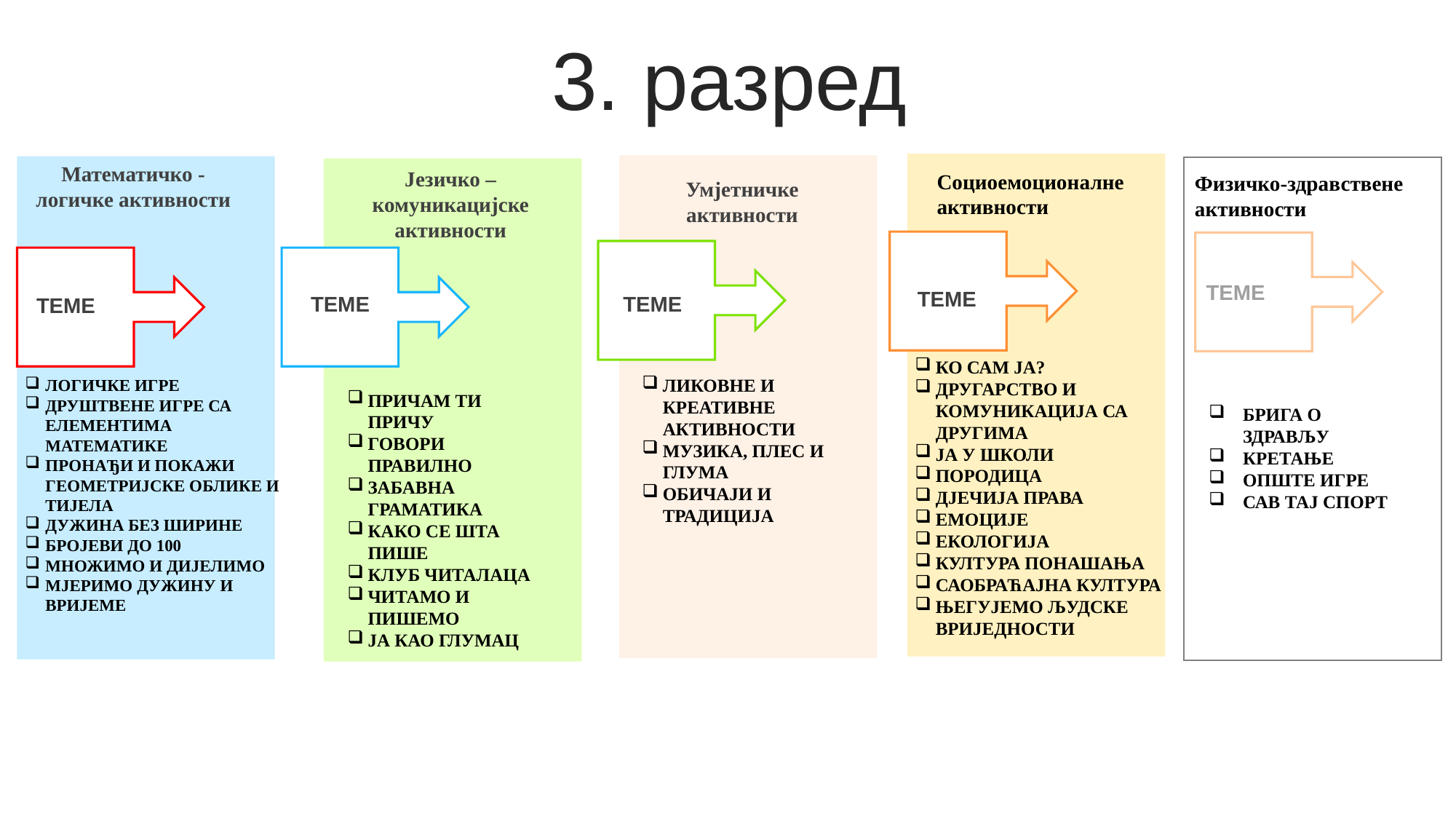

3. разред

Социоемоционалне активности

Математичко - логичке активности

Језичко – комуникацијске
активности
Физичко-здравствене активности
Умјетничке активности

ТЕМЕ
ТЕМЕ
ТЕМЕ
ТЕМЕ
ТЕМЕ
КО САМ ЈА?
ДРУГАРСТВО И КОМУНИКАЦИЈА СА ДРУГИМА
ЈА У ШКОЛИ
ПОРОДИЦА
ДЈЕЧИЈА ПРАВА
ЕМОЦИЈЕ
ЕКОЛОГИЈА
КУЛТУРА ПОНАШАЊА
САОБРАЋАЈНА КУЛТУРА
ЊЕГУЈЕМО ЉУДСКЕ ВРИЈЕДНОСТИ
ЛИКОВНЕ И КРЕАТИВНЕ АКТИВНОСТИ
МУЗИКА, ПЛЕС И ГЛУМА
ОБИЧАЈИ И ТРАДИЦИЈА
ЛОГИЧКЕ ИГРЕ
ДРУШТВЕНЕ ИГРЕ СА ЕЛЕМЕНТИМА МАТЕМАТИКЕ
ПРОНАЂИ И ПОКАЖИ ГЕОМЕТРИЈСКЕ ОБЛИКЕ И ТИЈЕЛА
ДУЖИНА БЕЗ ШИРИНЕ
БРОЈЕВИ ДО 100
МНОЖИМО И ДИЈЕЛИМО
МЈЕРИМО ДУЖИНУ И ВРИЈЕМЕ

ПРИЧАМ ТИ ПРИЧУ
ГОВОРИ ПРАВИЛНО
ЗАБАВНА ГРАМАТИКА
КАКО СЕ ШТА ПИШЕ
КЛУБ ЧИТАЛАЦА
ЧИТАМО И ПИШЕМО
ЈА КАО ГЛУМАЦ
БРИГА О ЗДРАВЉУ
КРЕТАЊЕ
ОПШТЕ ИГРЕ
САВ ТАЈ СПОРТ